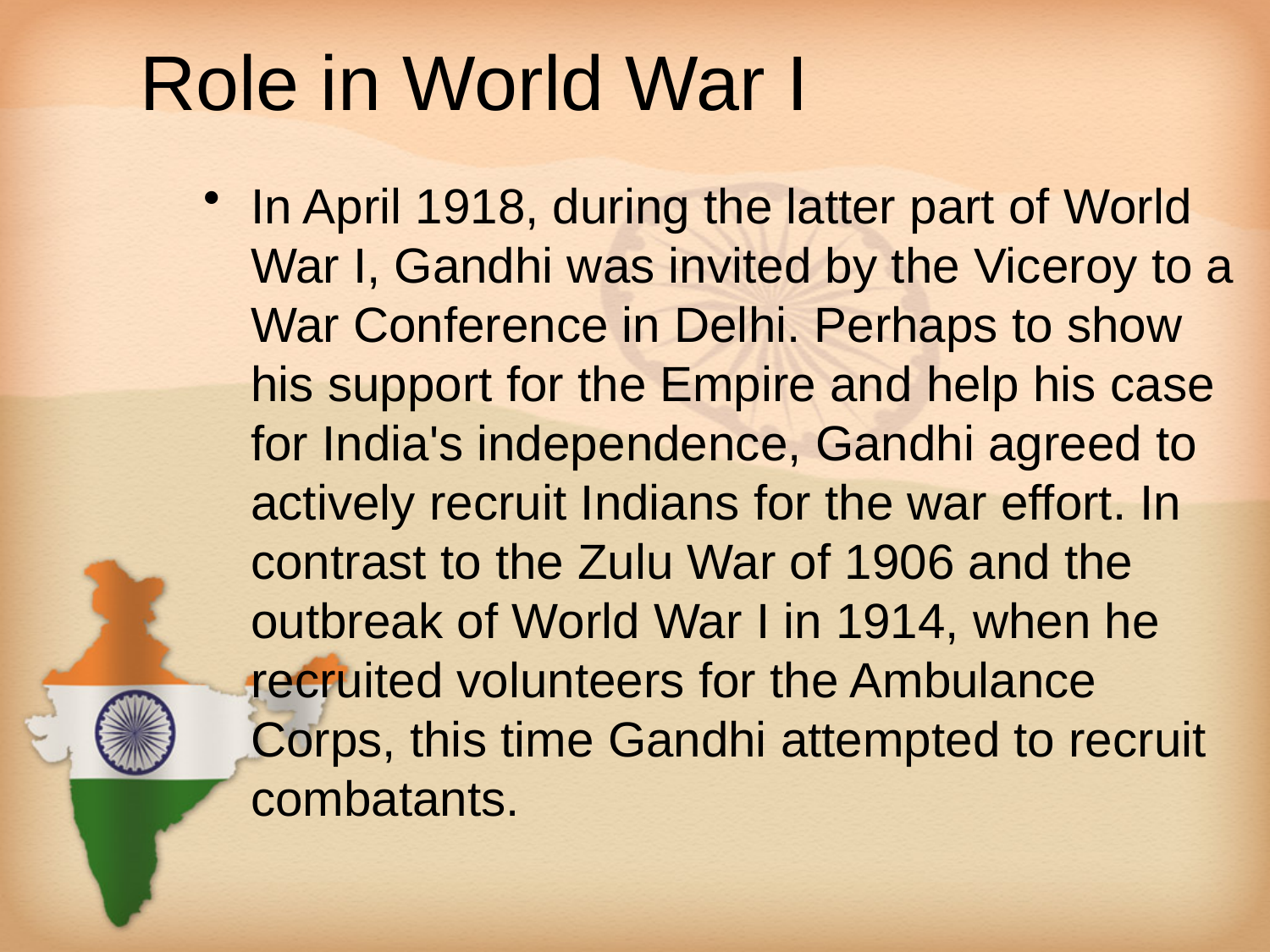

# Role in World War I
In April 1918, during the latter part of World War I, Gandhi was invited by the Viceroy to a War Conference in Delhi. Perhaps to show his support for the Empire and help his case for India's independence, Gandhi agreed to actively recruit Indians for the war effort. In contrast to the Zulu War of 1906 and the outbreak of World War I in 1914, when he recruited volunteers for the Ambulance Corps, this time Gandhi attempted to recruit combatants.